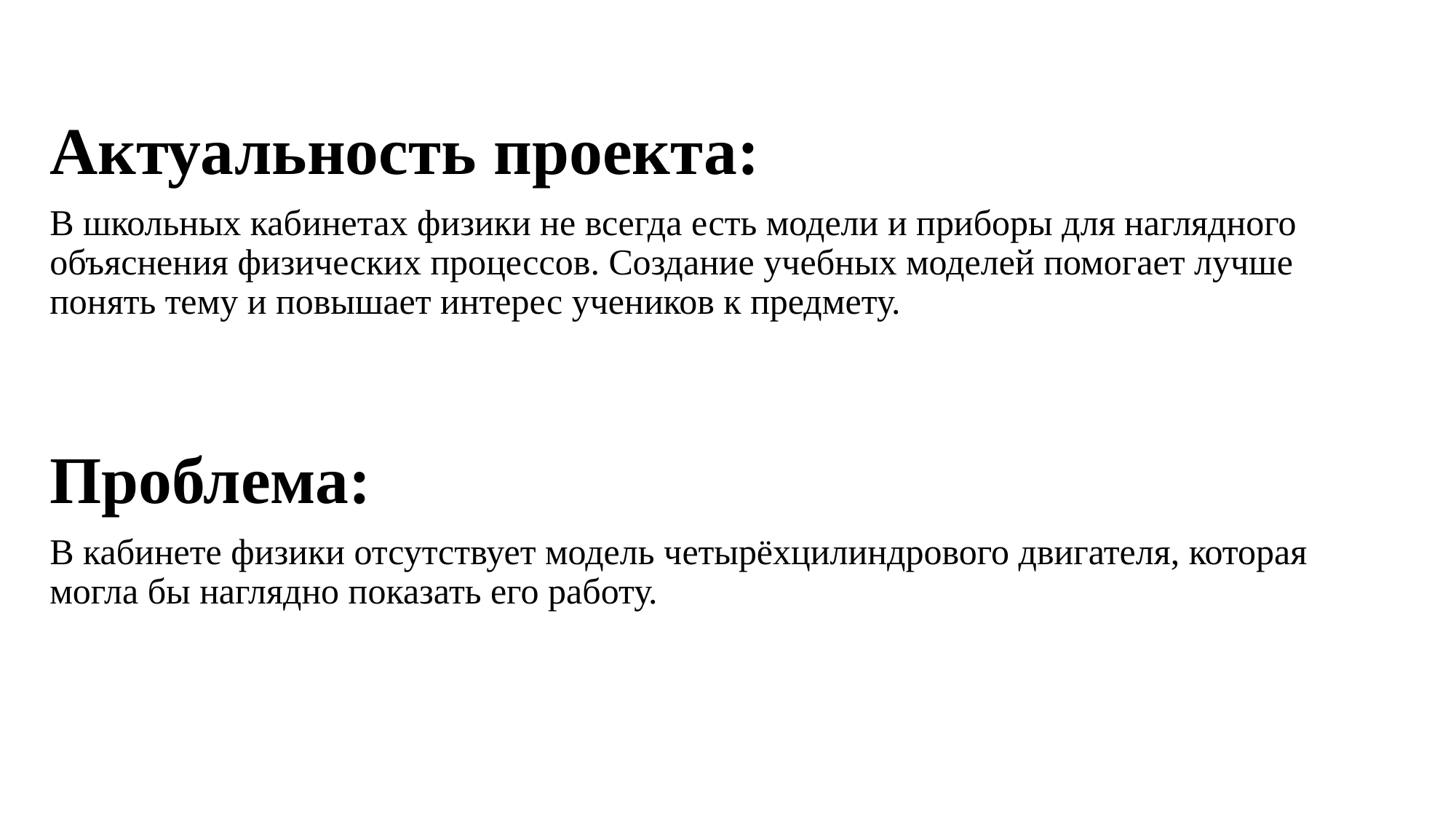

Актуальность проекта:
В школьных кабинетах физики не всегда есть модели и приборы для наглядного объяснения физических процессов. Создание учебных моделей помогает лучше понять тему и повышает интерес учеников к предмету.

Проблема:
В кабинете физики отсутствует модель четырёхцилиндрового двигателя, которая могла бы наглядно показать его работу.